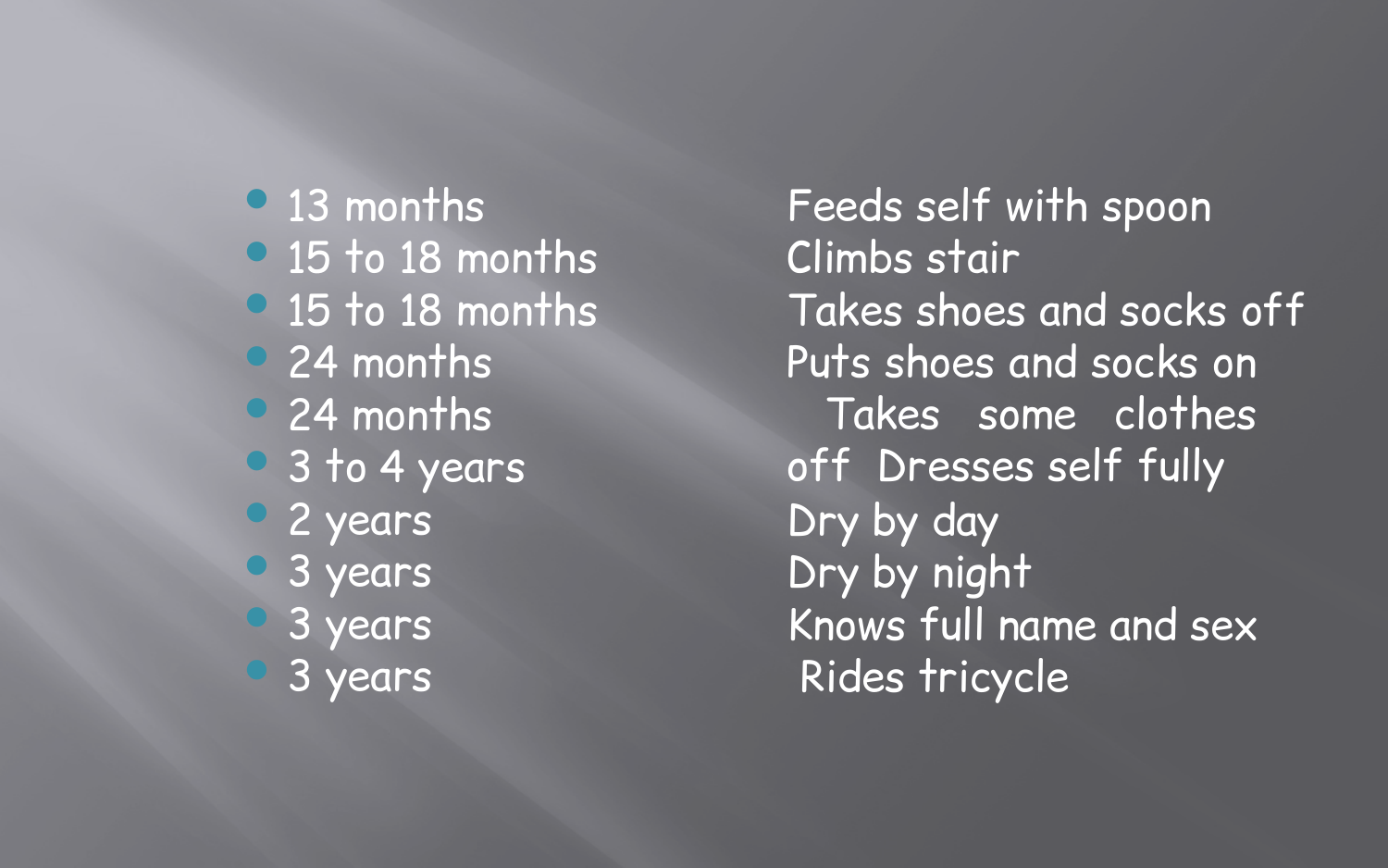

13 months
15 to 18 months
15 to 18 months
24 months
24 months
3 to 4 years
2 years
3 years
3 years
3 years
Feeds self with spoon
Climbs stair
Takes shoes and socks off
Puts shoes and socks on  Takes some clothes off  Dresses self fully
Dry by day  Dry by night
Knows full name and sex  Rides tricycle